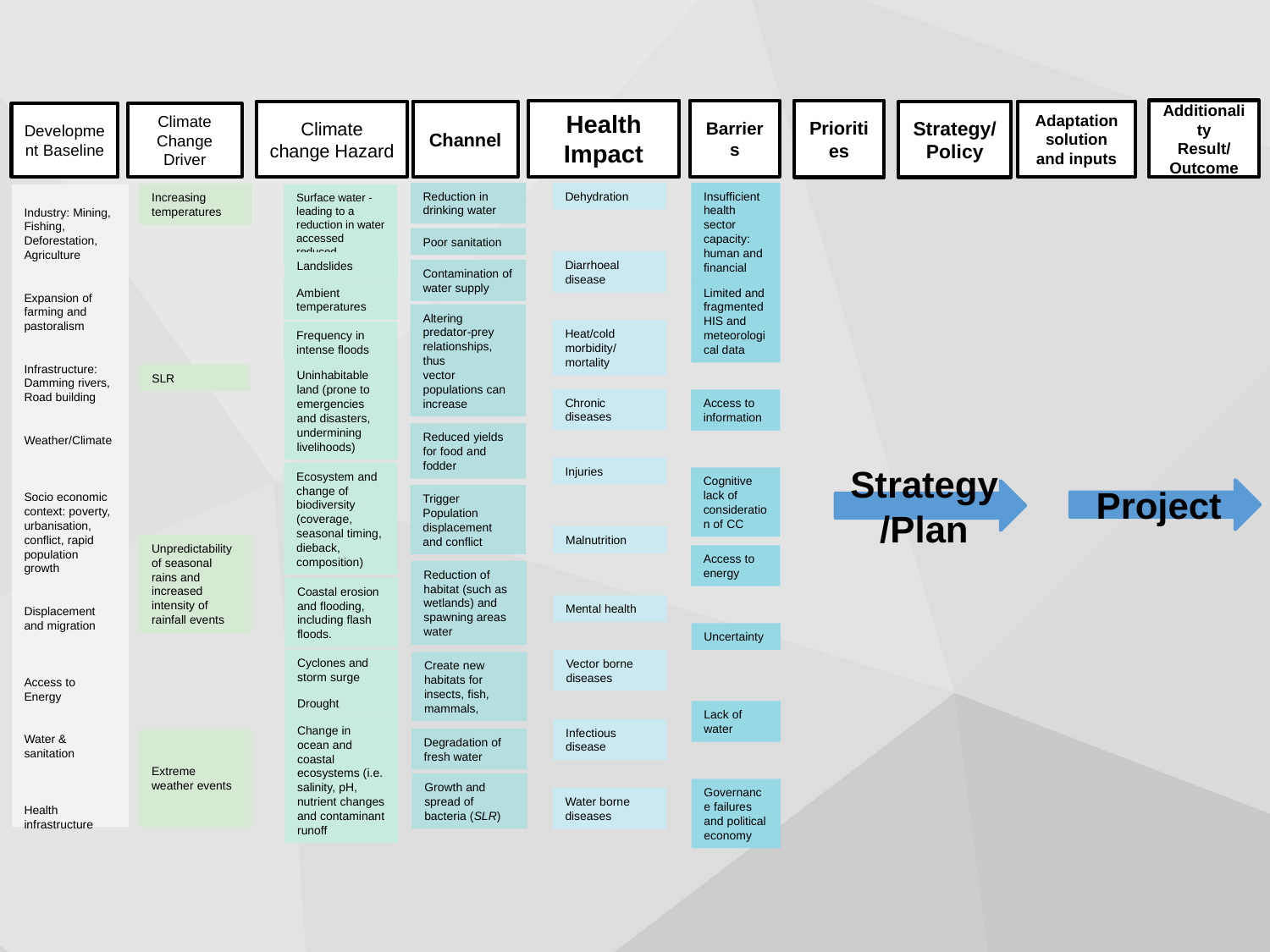

Additionality
Result/Outcome
Health Impact
Barriers
Channel
Adaptation solution and inputs
Climate change Hazard
Development Baseline
Climate Change Driver
Priorities
Strategy/Policy
Reduction in drinking water
Poor sanitation
Contamination of water supply
Altering predator-prey relationships, thus
vector populations can increase
Reduced yields for food and fodder
Trigger Population displacement and conflict
Reduction of habitat (such as wetlands) and spawning areas water
Create new habitats for insects, fish, mammals,
Degradation of fresh water
Growth and spread of bacteria (SLR)
Dehydration
Diarrhoeal disease
Heat/cold morbidity/
mortality
Chronic diseases
Injuries
Malnutrition
Mental health
Vector borne diseases
Infectious disease
Water borne diseases
Insufficient health sector capacity: human and financial
Limited and fragmented HIS and meteorological data
Access to information
Cognitive lack of consideration of CC
Access to energy
Uncertainty
Lack of water
Governance failures and political economy
Increasing temperatures
SLR
Unpredictability of seasonal rains and increased intensity of rainfall events

Extreme weather events

Surface water - leading to a reduction in water accessed reduced
Landslides
Ambient temperatures
Frequency in intense floods
Uninhabitable land (prone to emergencies and disasters, undermining livelihoods)
Ecosystem and change of biodiversity (coverage, seasonal timing, dieback, composition)
Coastal erosion and flooding, including flash floods.
Cyclones and storm surge
Drought
Change in ocean and coastal ecosystems (i.e. salinity, pH, nutrient changes and contaminant runoff

Industry: Mining, Fishing, Deforestation, Agriculture

Expansion of farming and pastoralism

Infrastructure: Damming rivers, Road building

Weather/Climate

Socio economic context: poverty, urbanisation, conflict, rapid population growth

Displacement and migration

Access to Energy

Water & sanitation

Health infrastructure

Project
Strategy/Plan